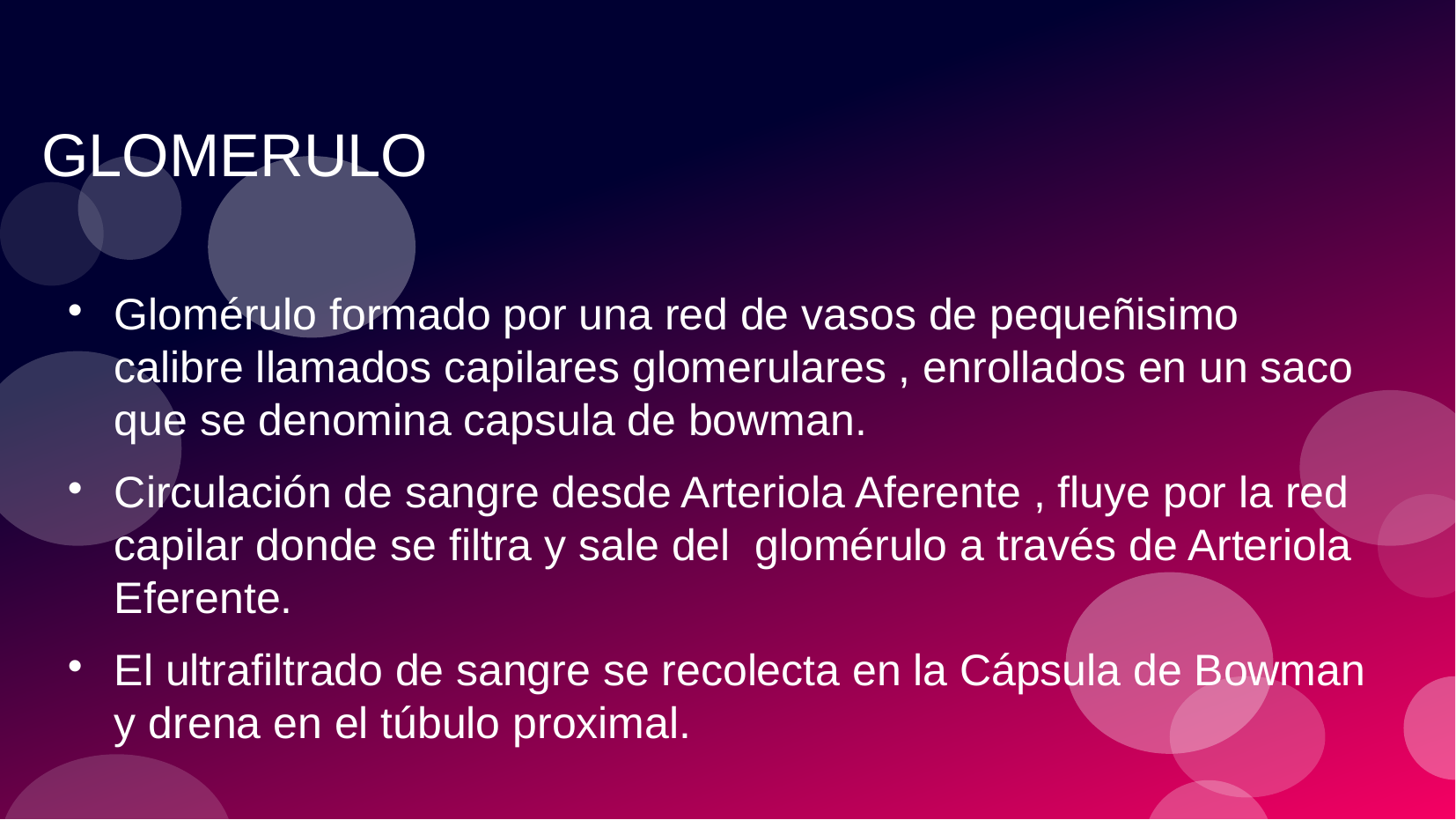

# GLOMERULO
Glomérulo formado por una red de vasos de pequeñisimo calibre llamados capilares glomerulares , enrollados en un saco que se denomina capsula de bowman.
Circulación de sangre desde Arteriola Aferente , fluye por la red capilar donde se filtra y sale del  glomérulo a través de Arteriola Eferente.
El ultrafiltrado de sangre se recolecta en la Cápsula de Bowman y drena en el túbulo proximal.